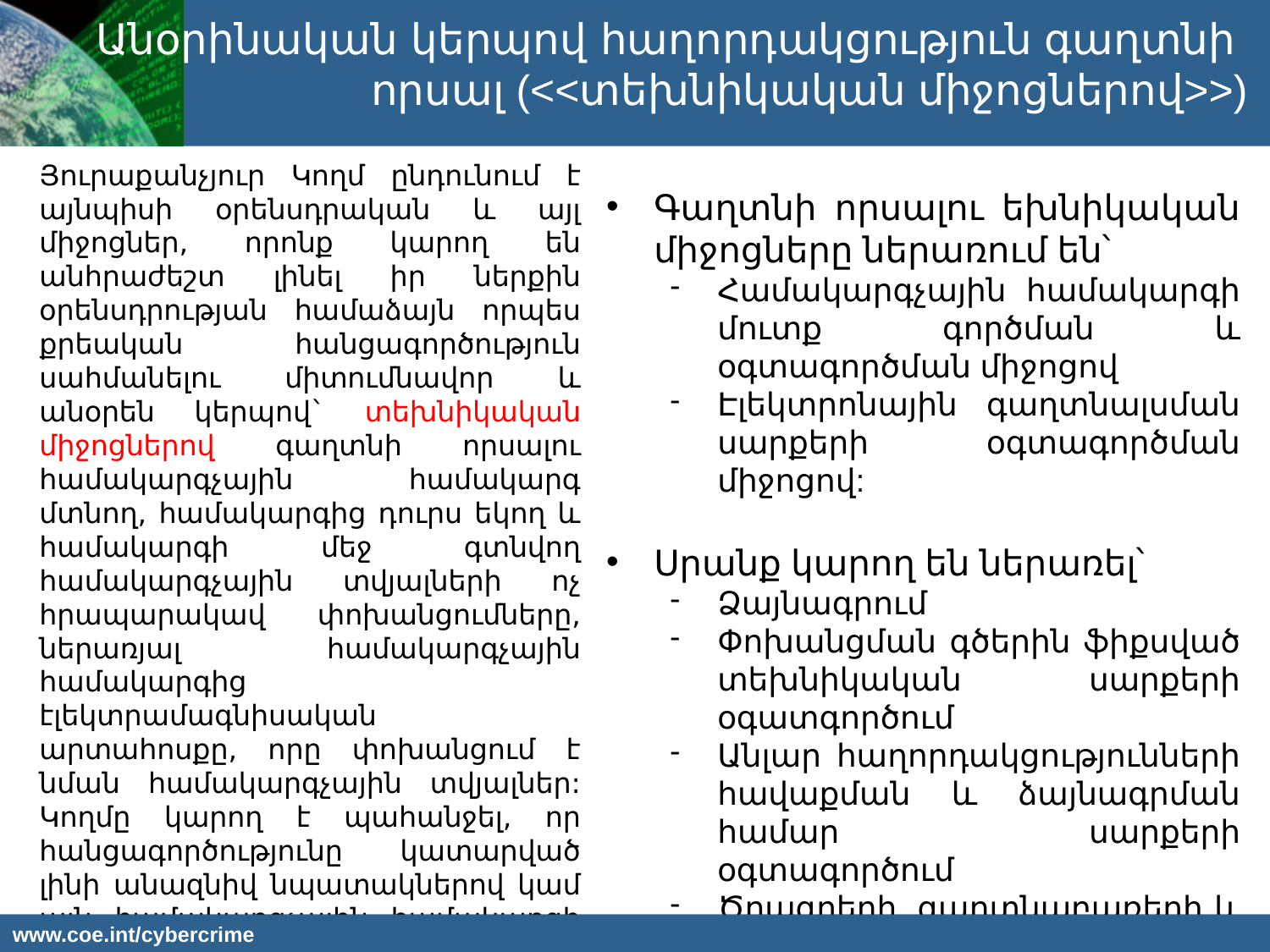

Անօրինական կերպով հաղորդակցություն գաղտնի
որսալ (<<տեխնիկական միջոցներով>>)
Յուրաքանչյուր Կողմ ընդունում է այնպիսի օրենսդրական և այլ միջոցներ, որոնք կարող են անհրաժեշտ լինել իր ներքին օրենսդրության համաձայն որպես քրեական հանցագործություն սահմանելու միտումնավոր և անօրեն կերպով` տեխնիկական միջոցներով գաղտնի որսալու համակարգչային համակարգ մտնող, համակարգից դուրս եկող և համակարգի մեջ գտնվող համակարգչային տվյալների ոչ հրապարակավ փոխանցումները, ներառյալ համակարգչային համակարգից էլեկտրամագնիսական արտահոսքը, որը փոխանցում է նման համակարգչային տվյալներ: Կողմը կարող է պահանջել, որ հանցագործությունը կատարված լինի անազնիվ նպատակներով կամ այն համակարգչային համակարգի հետ, որը միացված է մեկ ուրիշ համակարգչային համակարգի:
Գաղտնի որսալու եխնիկական միջոցները ներառում են՝
Համակարգչային համակարգի մուտք գործման և օգտագործման միջոցով
Էլեկտրոնային գաղտնալսման սարքերի օգտագործման միջոցով:

Սրանք կարող են ներառել՝
Ձայնագրում
Փոխանցման գծերին ֆիքսված տեխնիկական սարքերի օգատգործում
Անլար հաղորդակցությունների հավաքման և ձայնագրման համար սարքերի օգտագործում
Ծրագրերի, գաղտնաբառերի և կոդերի օգտագործում:
www.coe.int/cybercrime
www.coe.int/cybercrime						                        - 32 -